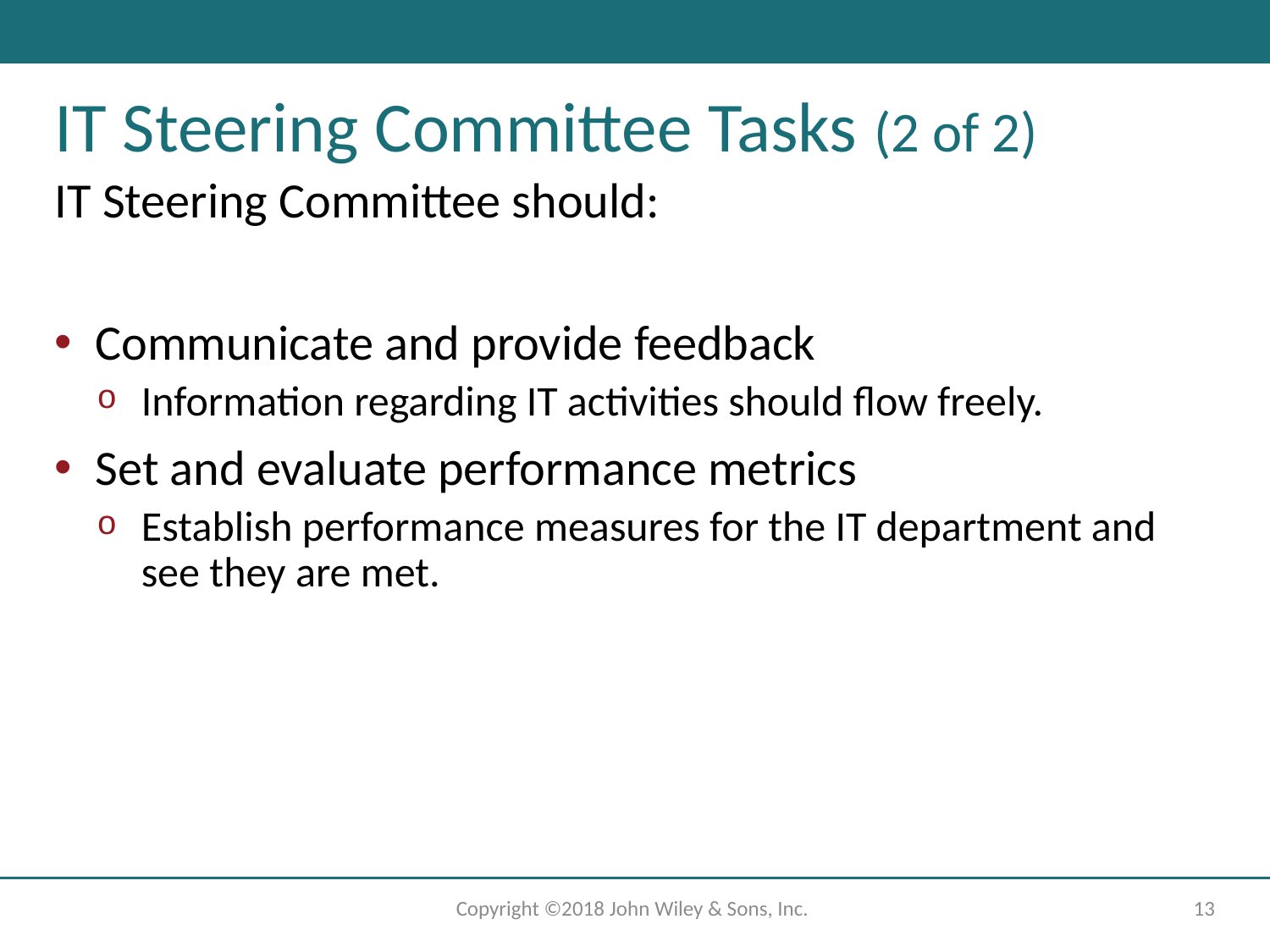

# IT Steering Committee Tasks (2 of 2)
IT Steering Committee should:

Communicate and provide feedback
Information regarding IT activities should flow freely.
Set and evaluate performance metrics
Establish performance measures for the IT department and see they are met.

Copyright ©2018 John Wiley & Sons, Inc.
13